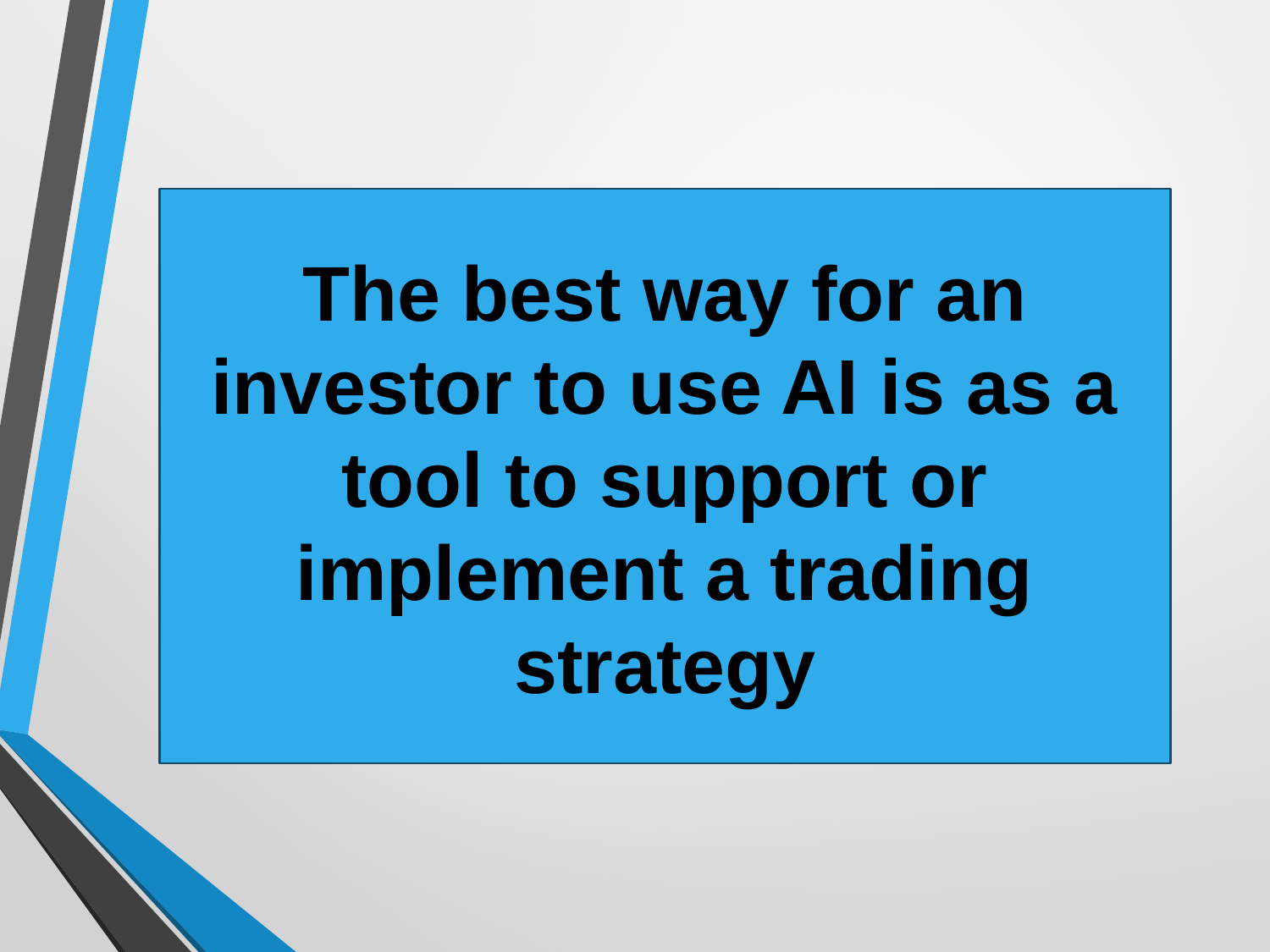

# you
The best way for an investor to use AI is as a tool to support or implement a trading strategy